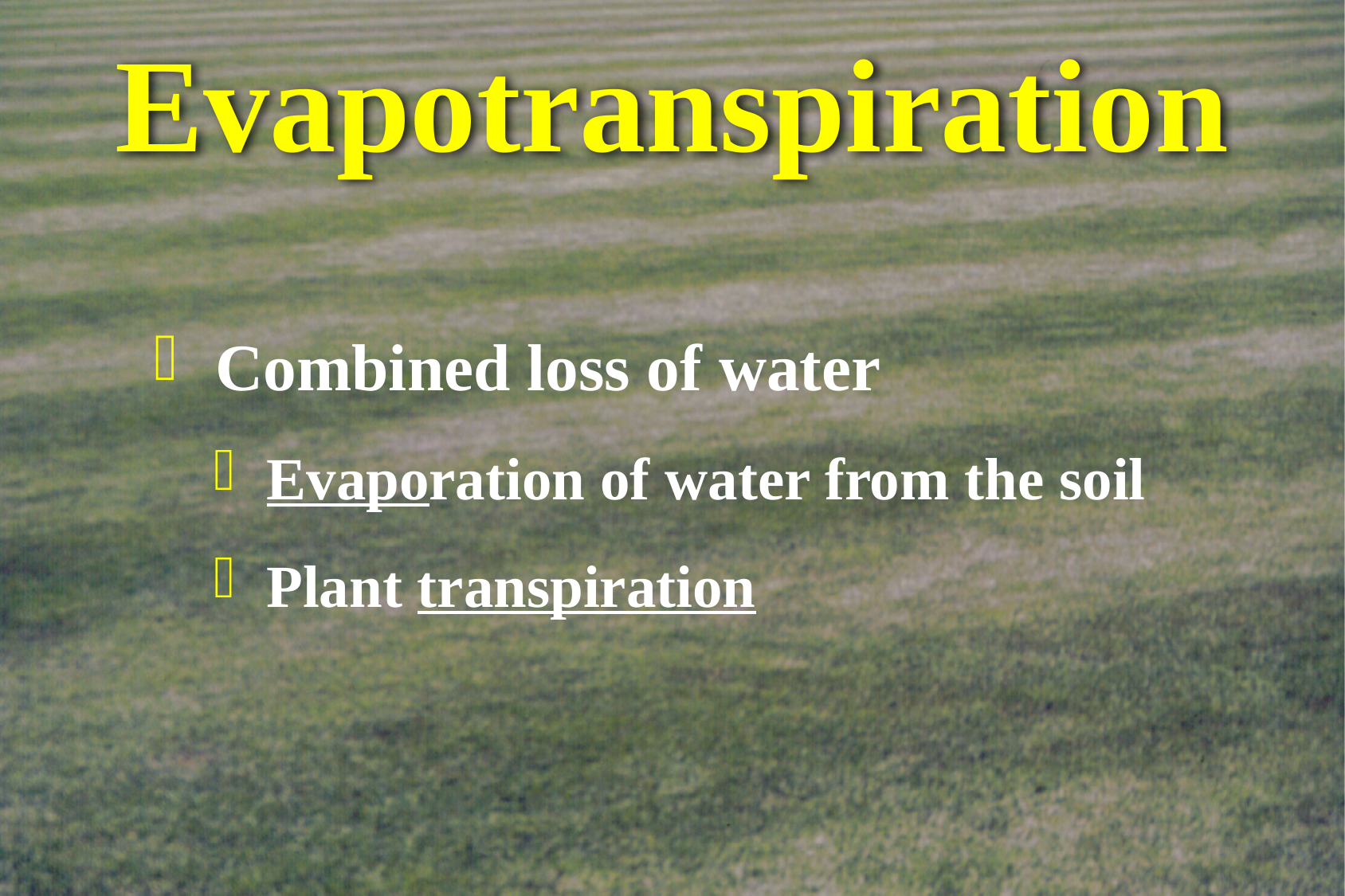

# Evapotranspiration
 Combined loss of water
 Evaporation of water from the soil
 Plant transpiration